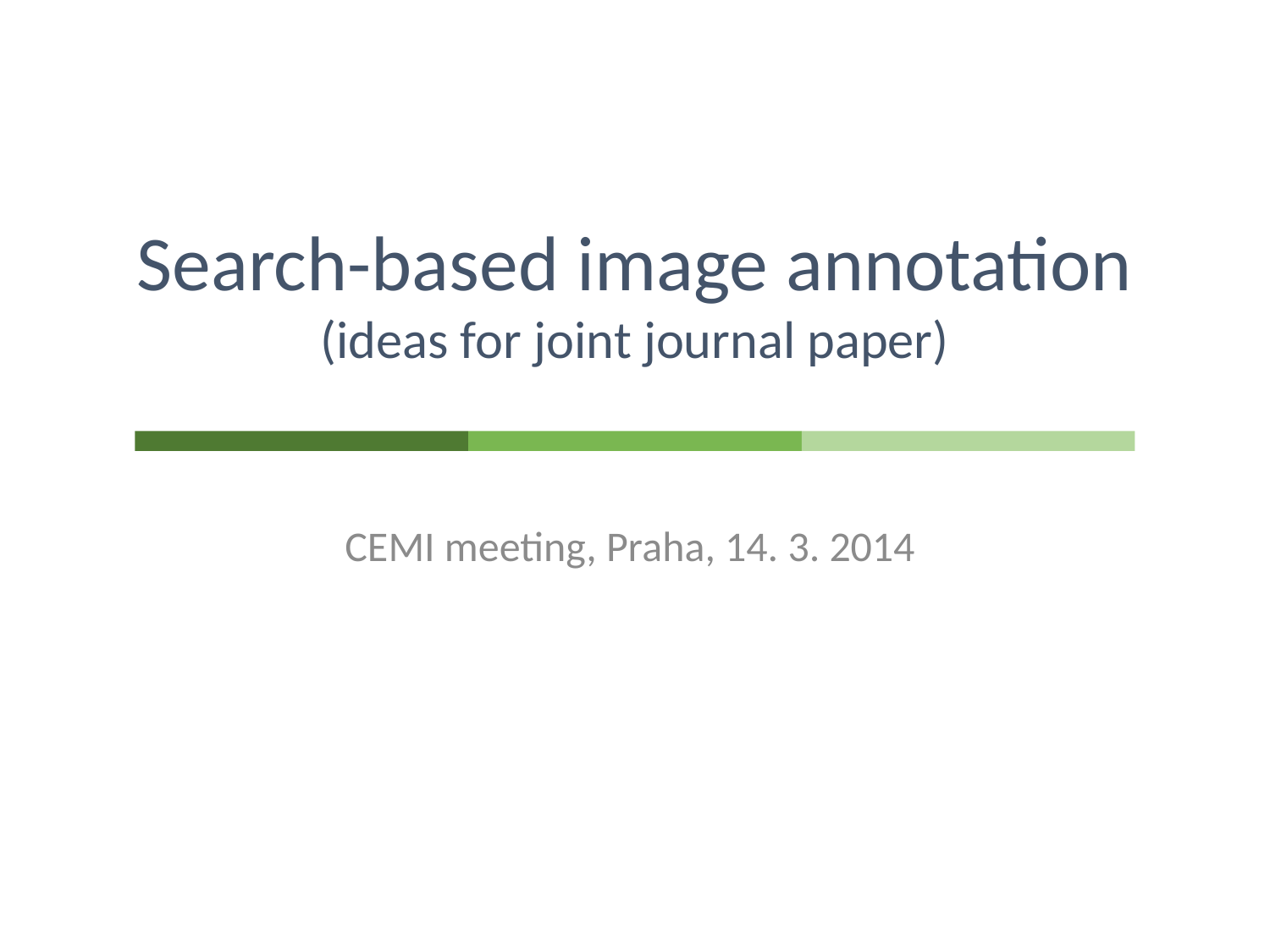

# Search-based image annotation (ideas for joint journal paper)
CEMI meeting, Praha, 14. 3. 2014